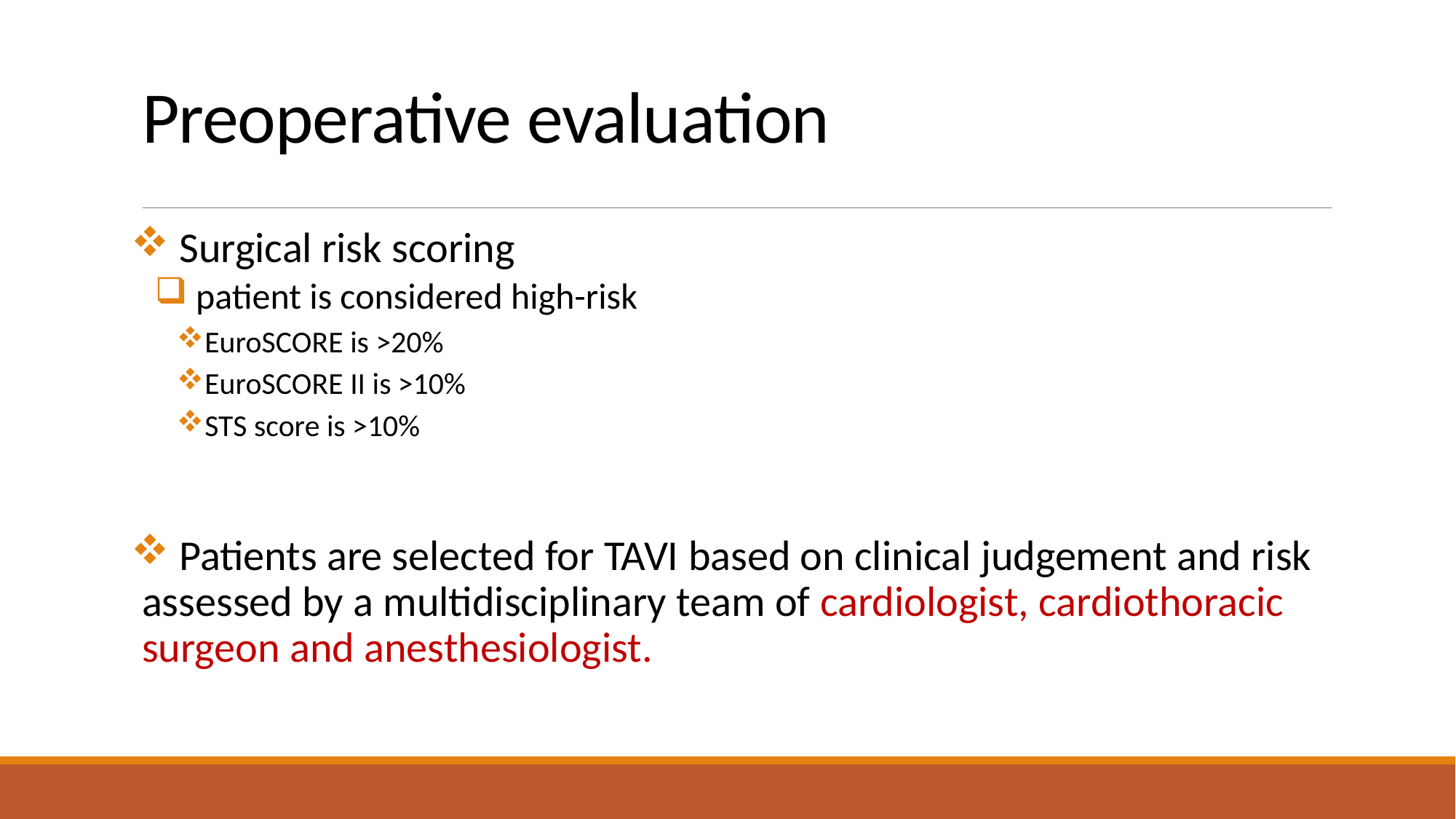

# Preoperative evaluation
 Surgical risk scoring
 patient is considered high-risk
EuroSCORE is >20%
EuroSCORE II is >10%
STS score is >10%

 Patients are selected for TAVI based on clinical judgement and risk assessed by a multidisciplinary team of cardiologist, cardiothoracic surgeon and anesthesiologist.